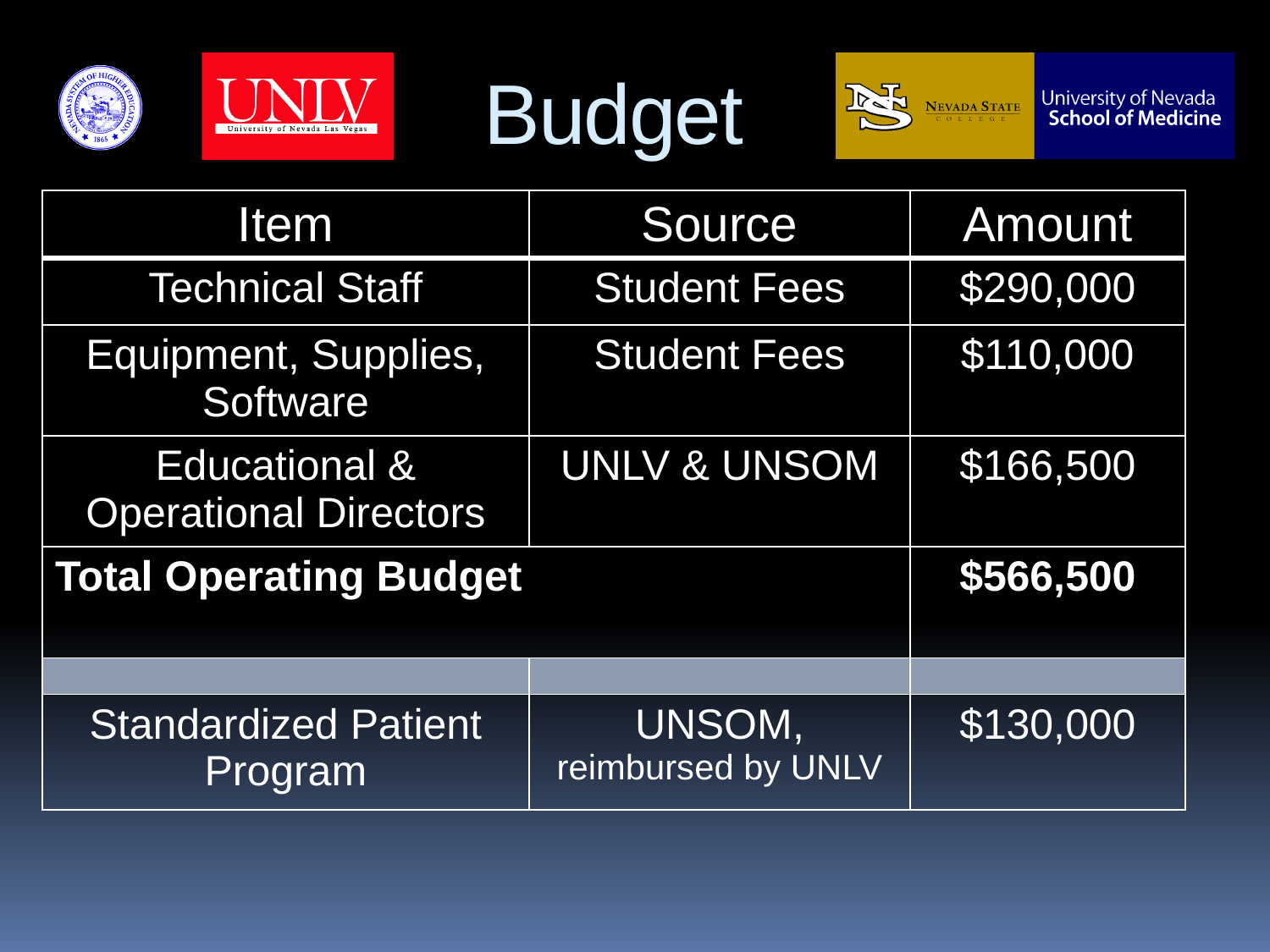

# Budget
| Item | Source | Amount |
| --- | --- | --- |
| Technical Staff | Student Fees | $290,000 |
| Equipment, Supplies, Software | Student Fees | $110,000 |
| Educational & Operational Directors | UNLV & UNSOM | $166,500 |
| Total Operating Budget |  | $566,500 |
|  |  |  |
| Standardized Patient Program | UNSOM, reimbursed by UNLV | $130,000 |